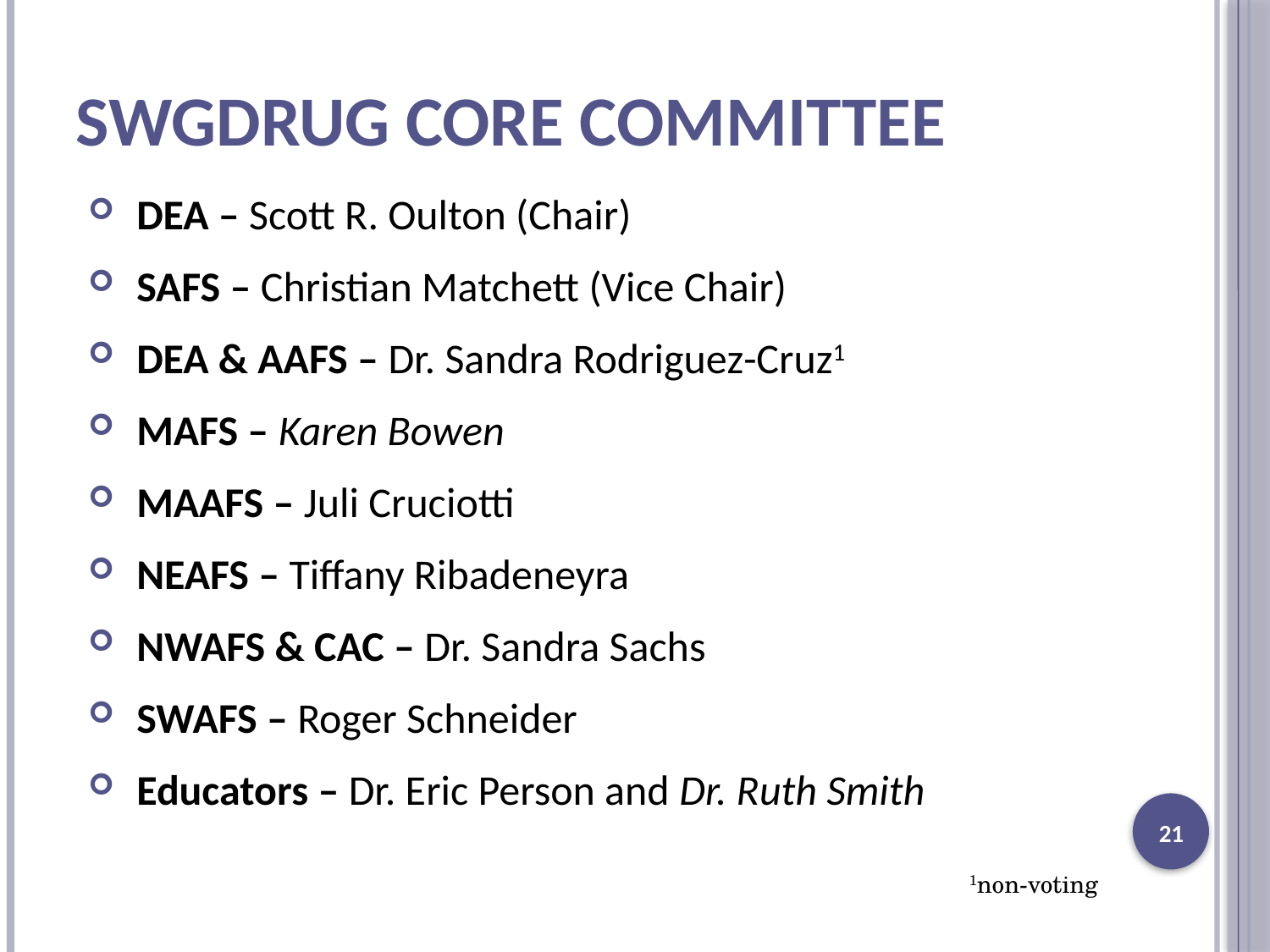

# SWGDRUG Core Committee
DEA – Scott R. Oulton (Chair)
SAFS – Christian Matchett (Vice Chair)
DEA & AAFS – Dr. Sandra Rodriguez-Cruz1
MAFS – Karen Bowen
MAAFS – Juli Cruciotti
NEAFS – Tiffany Ribadeneyra
NWAFS & CAC – Dr. Sandra Sachs
SWAFS – Roger Schneider
Educators – Dr. Eric Person and Dr. Ruth Smith

21
1non-voting